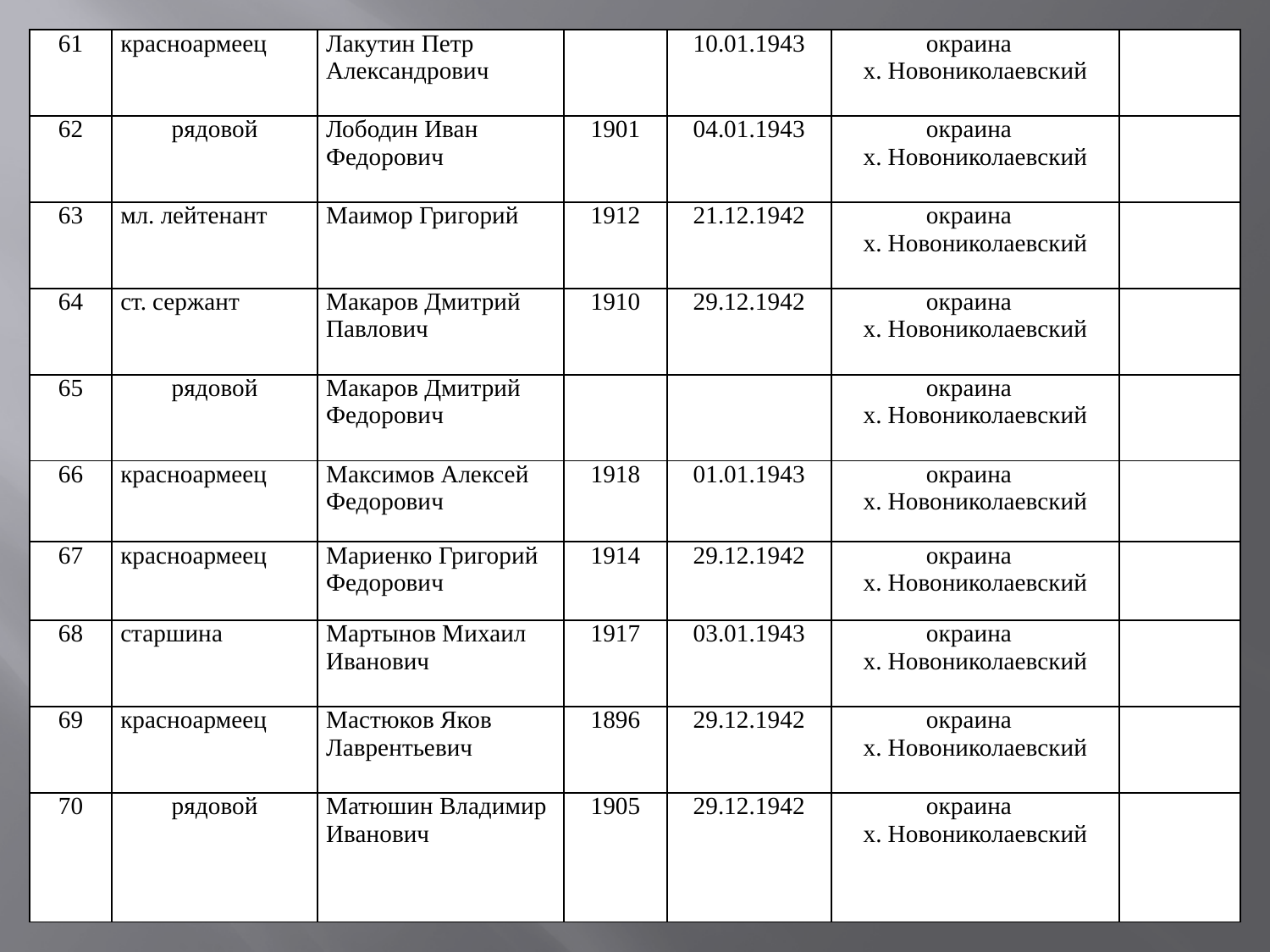

| 61 | красноармеец | Лакутин Петр Александрович |  | 10.01.1943 | окраина х. Новониколаевский |  |
| --- | --- | --- | --- | --- | --- | --- |
| 62 | рядовой | Лободин Иван Федорович | 1901 | 04.01.1943 | окраина х. Новониколаевский |  |
| 63 | мл. лейтенант | Маимор Григорий | 1912 | 21.12.1942 | окраина х. Новониколаевский |  |
| 64 | ст. сержант | Макаров Дмитрий Павлович | 1910 | 29.12.1942 | окраина х. Новониколаевский |  |
| 65 | рядовой | Макаров Дмитрий Федорович |  |  | окраина х. Новониколаевский |  |
| 66 | красноармеец | Максимов Алексей Федорович | 1918 | 01.01.1943 | окраина х. Новониколаевский |  |
| 67 | красноармеец | Мариенко Григорий Федорович | 1914 | 29.12.1942 | окраина х. Новониколаевский |  |
| 68 | старшина | Мартынов Михаил Иванович | 1917 | 03.01.1943 | окраина х. Новониколаевский |  |
| 69 | красноармеец | Мастюков Яков Лаврентьевич | 1896 | 29.12.1942 | окраина х. Новониколаевский |  |
| 70 | рядовой | Матюшин Владимир Иванович | 1905 | 29.12.1942 | окраина х. Новониколаевский |  |